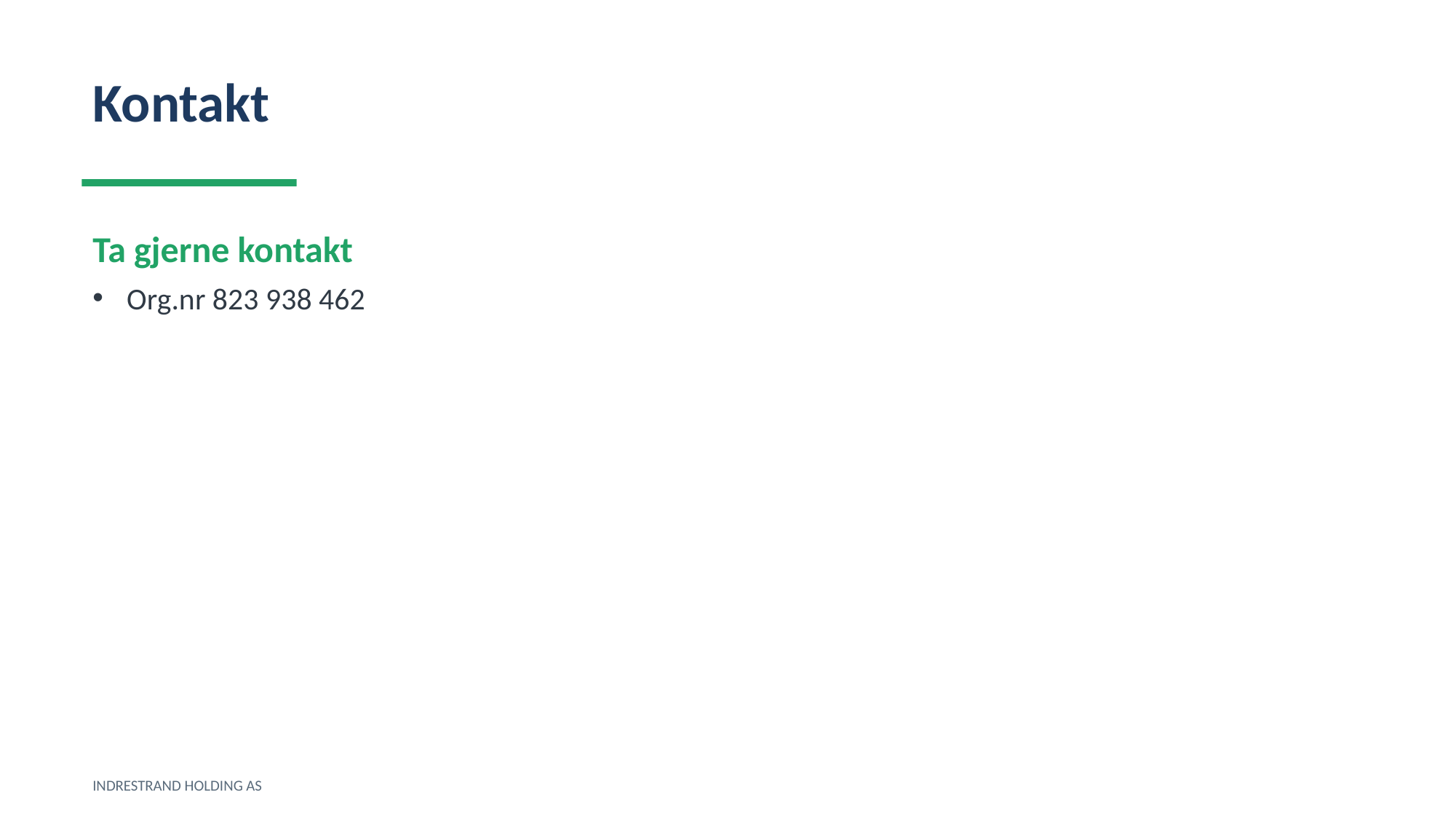

Kontakt

Ta gjerne kontakt
Org.nr 823 938 462
INDRESTRAND HOLDING AS